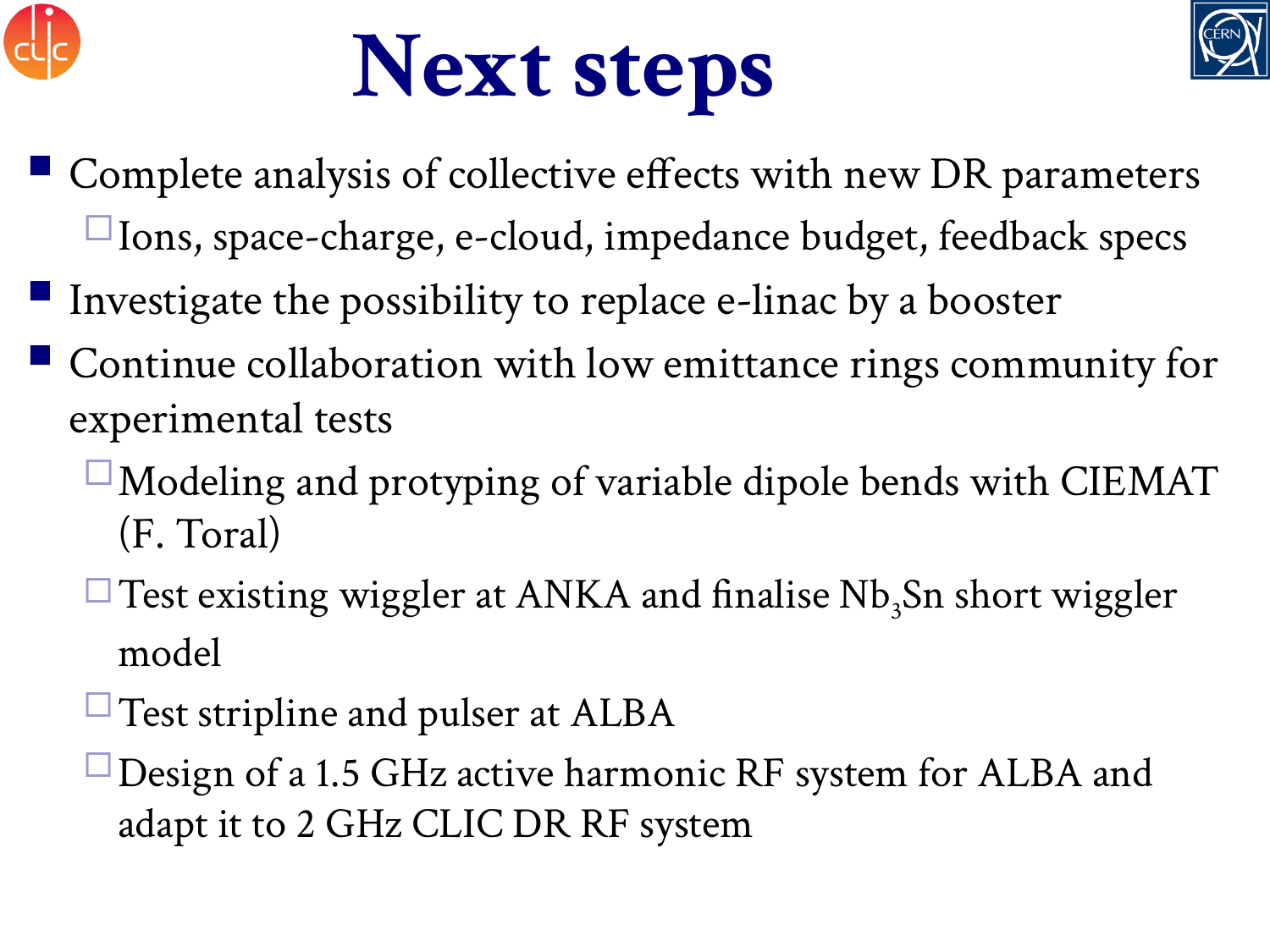

# Next steps
Complete analysis of collective effects with new DR parameters
Ions, space-charge, e-cloud, impedance budget, feedback specs
Investigate the possibility to replace e-linac by a booster
Continue collaboration with low emittance rings community for experimental tests
Modeling and protyping of variable dipole bends with CIEMAT (F. Toral)
Test existing wiggler at ANKA and finalise Nb3Sn short wiggler model
Test stripline and pulser at ALBA
Design of a 1.5 GHz active harmonic RF system for ALBA and adapt it to 2 GHz CLIC DR RF system